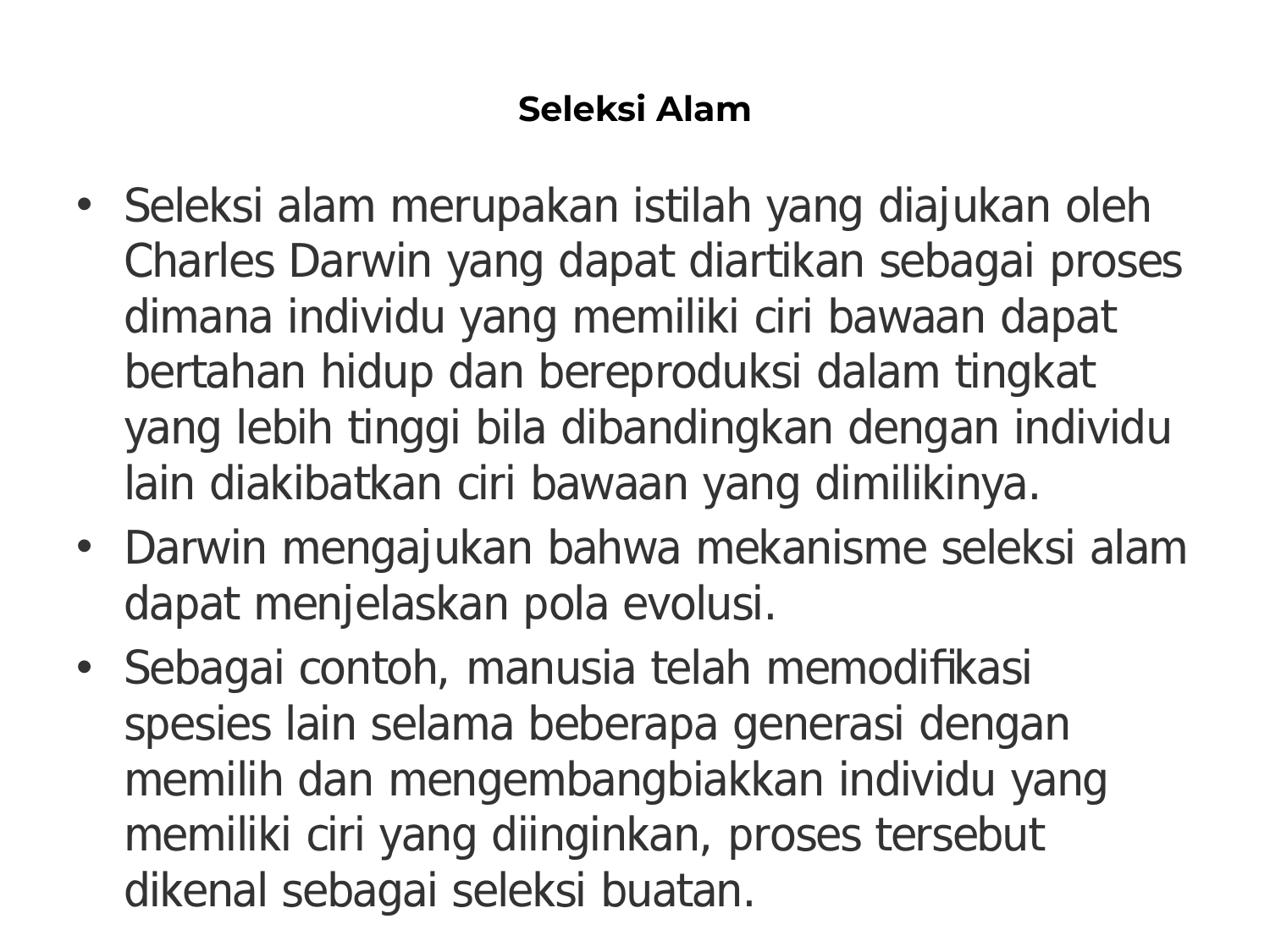

# Seleksi Alam
Seleksi alam merupakan istilah yang diajukan oleh Charles Darwin yang dapat diartikan sebagai proses dimana individu yang memiliki ciri bawaan dapat bertahan hidup dan bereproduksi dalam tingkat yang lebih tinggi bila dibandingkan dengan individu lain diakibatkan ciri bawaan yang dimilikinya.
Darwin mengajukan bahwa mekanisme seleksi alam dapat menjelaskan pola evolusi.
Sebagai contoh, manusia telah memodifikasi spesies lain selama beberapa generasi dengan memilih dan mengembangbiakkan individu yang memiliki ciri yang diinginkan, proses tersebut dikenal sebagai seleksi buatan.